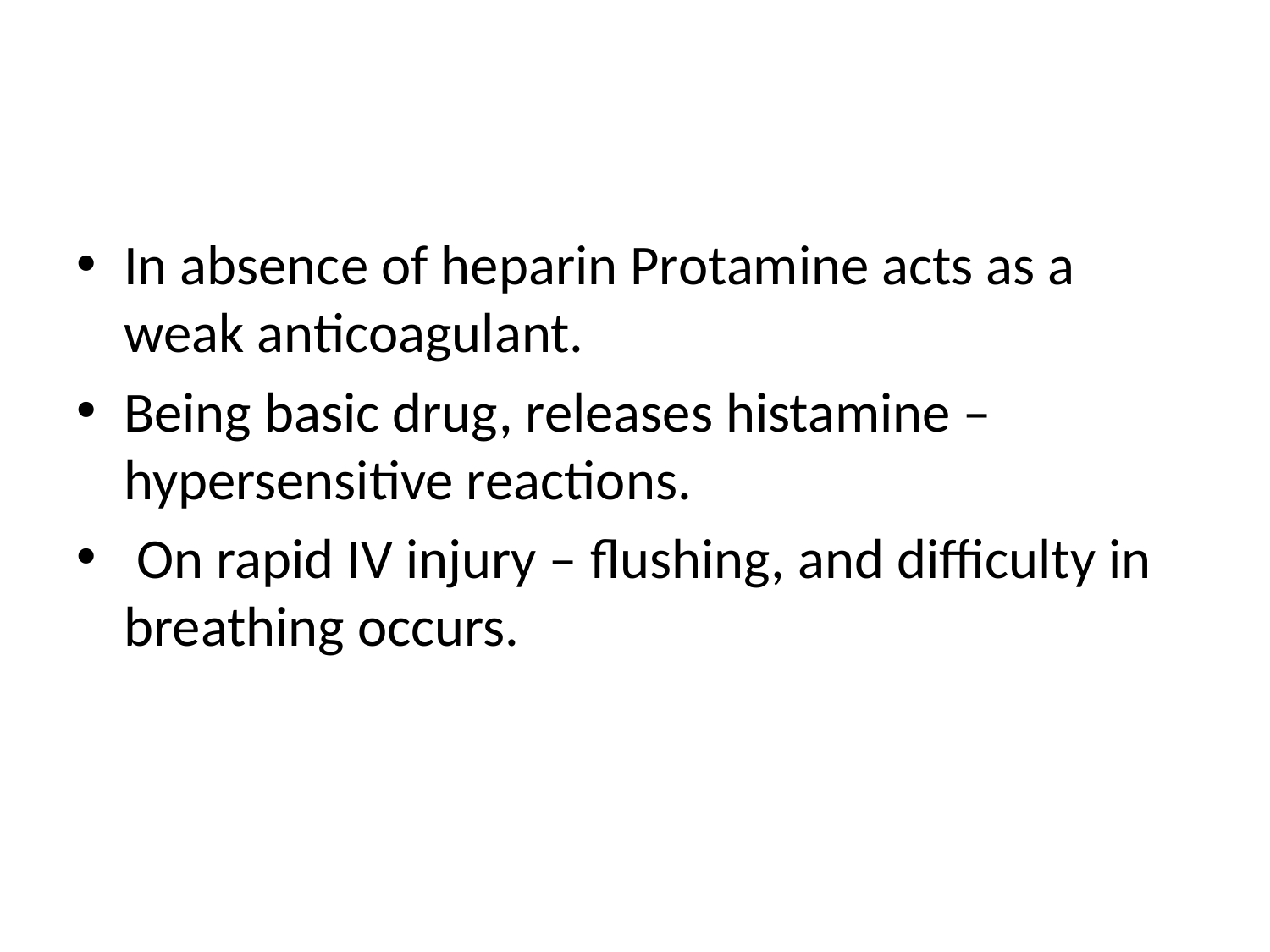

#
In absence of heparin Protamine acts as a weak anticoagulant.
Being basic drug, releases histamine – hypersensitive reactions.
 On rapid IV injury – flushing, and difficulty in breathing occurs.